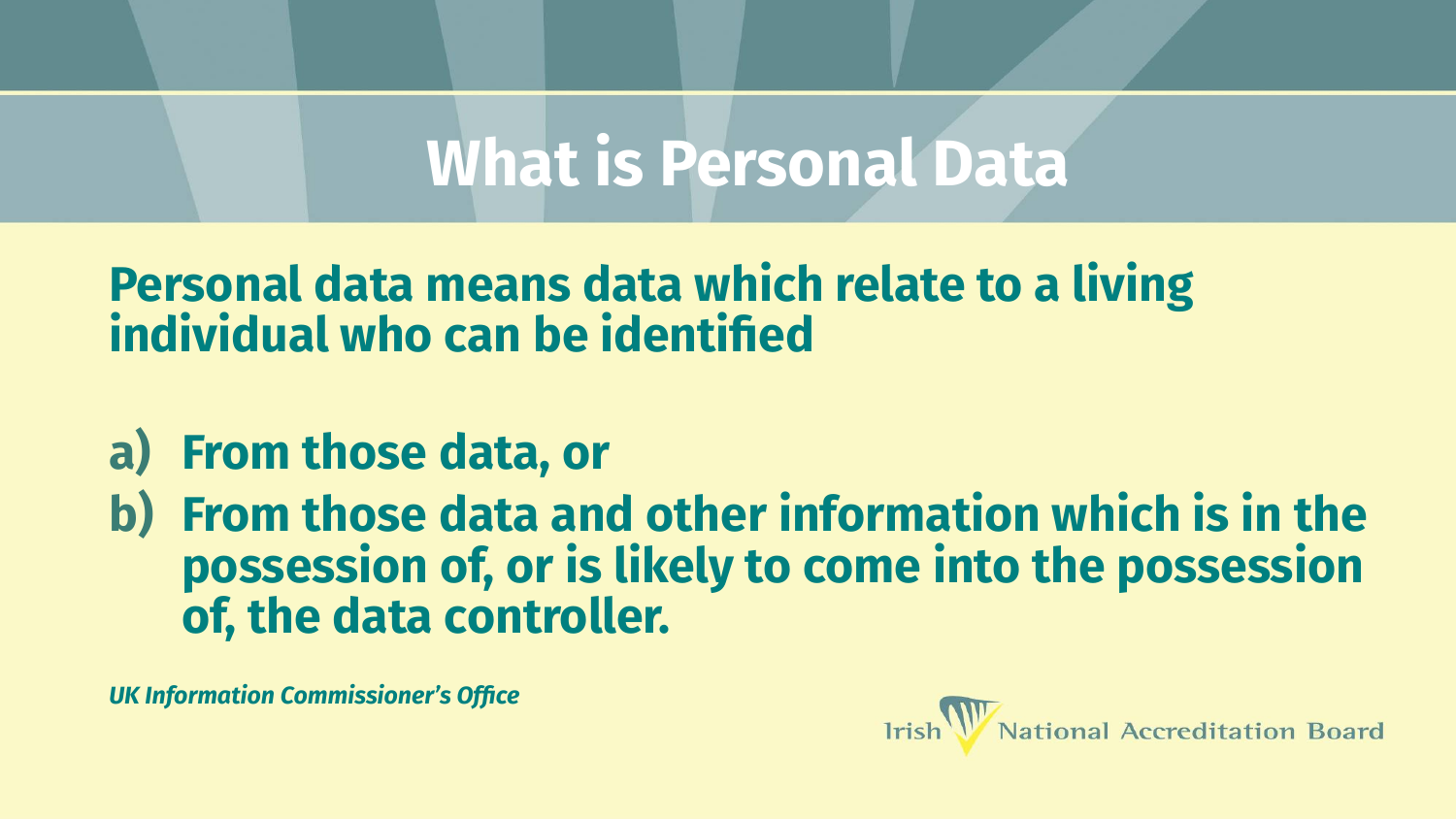

# What is Personal Data
Personal data means data which relate to a living individual who can be identified

From those data, or
From those data and other information which is in the possession of, or is likely to come into the possession of, the data controller.
UK Information Commissioner’s Office